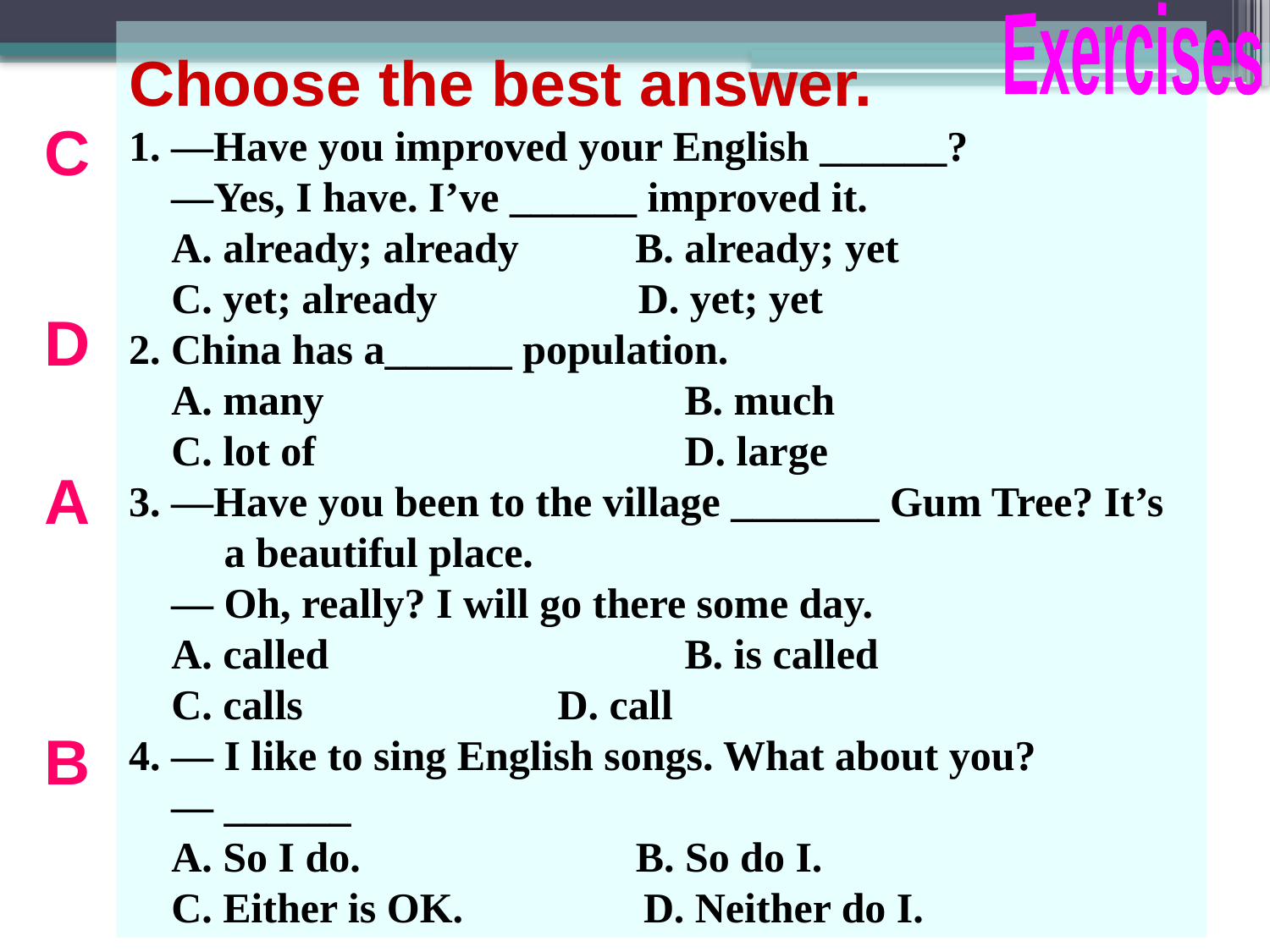

Exercises
Choose the best answer.
1. —Have you improved your English ______?
    —Yes, I have. I’ve ______ improved it.
    A. already; already           B. already; yet
    C. yet; already                   D. yet; yet
2. China has a______ population.
    A. many			B. much
    C. lot of			D. large
3. —Have you been to the village _______ Gum Tree? It’s
         a beautiful place.
    — Oh, really? I will go there some day.
    A. called			B. is called
    C. calls			D. call
4. — I like to sing English songs. What about you?
    — ______
    A. So I do.                          B. So do I.
    C. Either is OK.                 D. Neither do I.
C
D
A
B